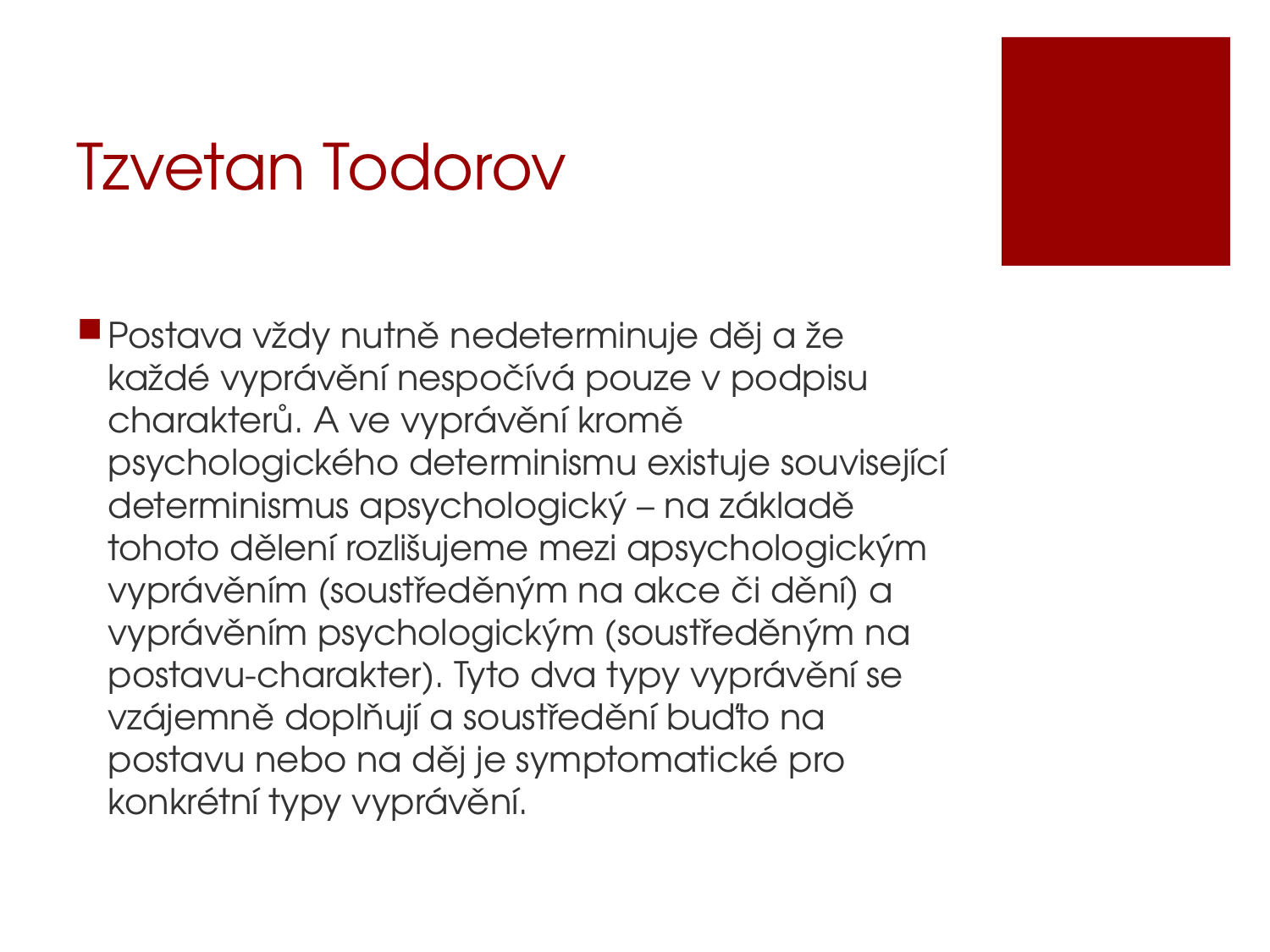

# Tzvetan Todorov
Postava vždy nutně nedeterminuje děj a že každé vyprávění nespočívá pouze v podpisu charakterů. A ve vyprávění kromě psychologického determinismu existuje související determinismus apsychologický – na základě tohoto dělení rozlišujeme mezi apsychologickým vyprávěním (soustředěným na akce či dění) a vyprávěním psychologickým (soustředěným na postavu-charakter). Tyto dva typy vyprávění se vzájemně doplňují a soustředění buďto na postavu nebo na děj je symptomatické pro konkrétní typy vyprávění.